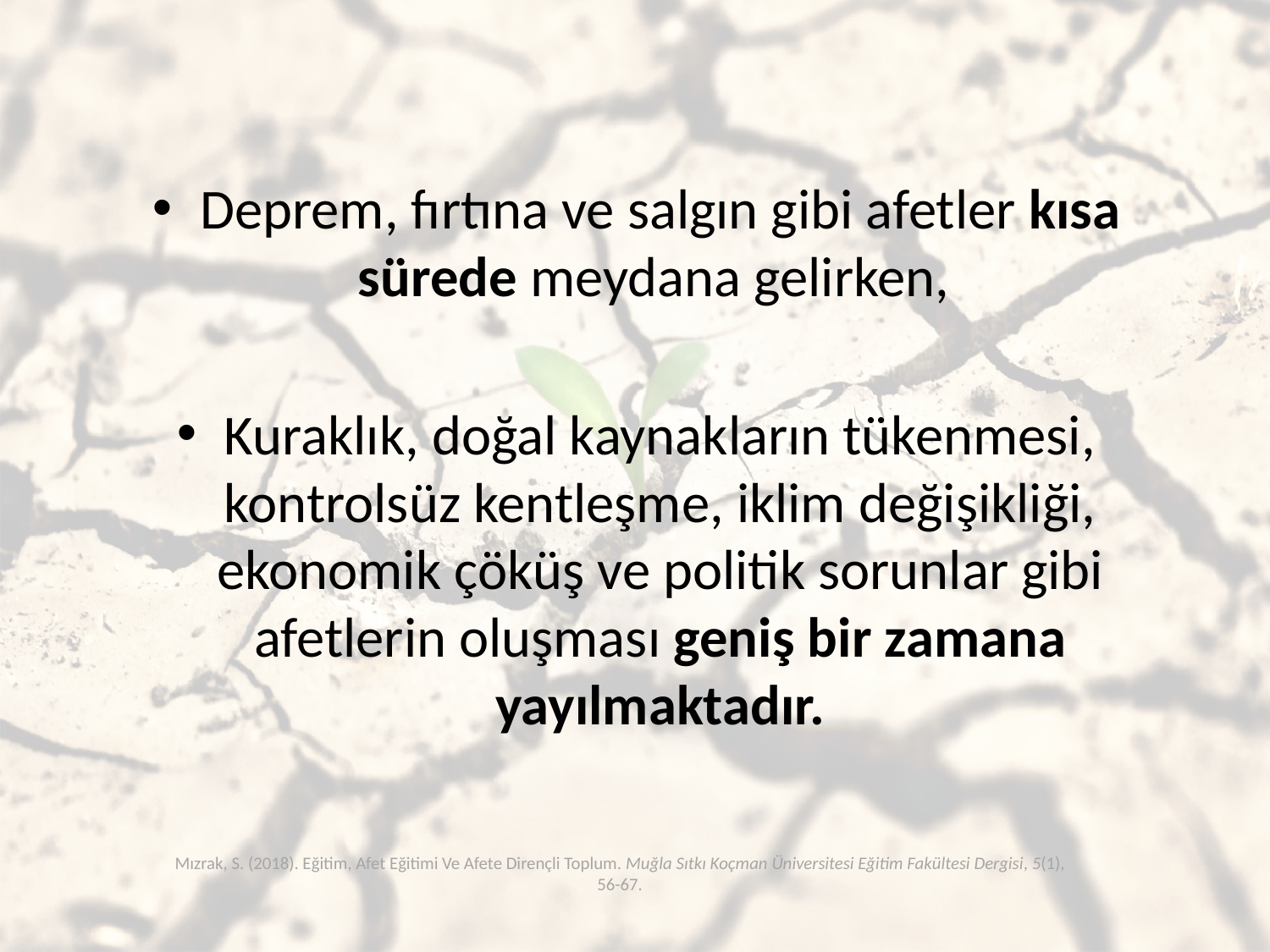

Deprem, fırtına ve salgın gibi afetler kısa sürede meydana gelirken,

Kuraklık, doğal kaynakların tükenmesi, kontrolsüz kentleşme, iklim değişikliği, ekonomik çöküş ve politik sorunlar gibi afetlerin oluşması geniş bir zamana yayılmaktadır.

Mızrak, S. (2018). Eğitim, Afet Eğitimi Ve Afete Dirençli Toplum. Muğla Sıtkı Koçman Üniversitesi Eğitim Fakültesi Dergisi, 5(1), 56-67.